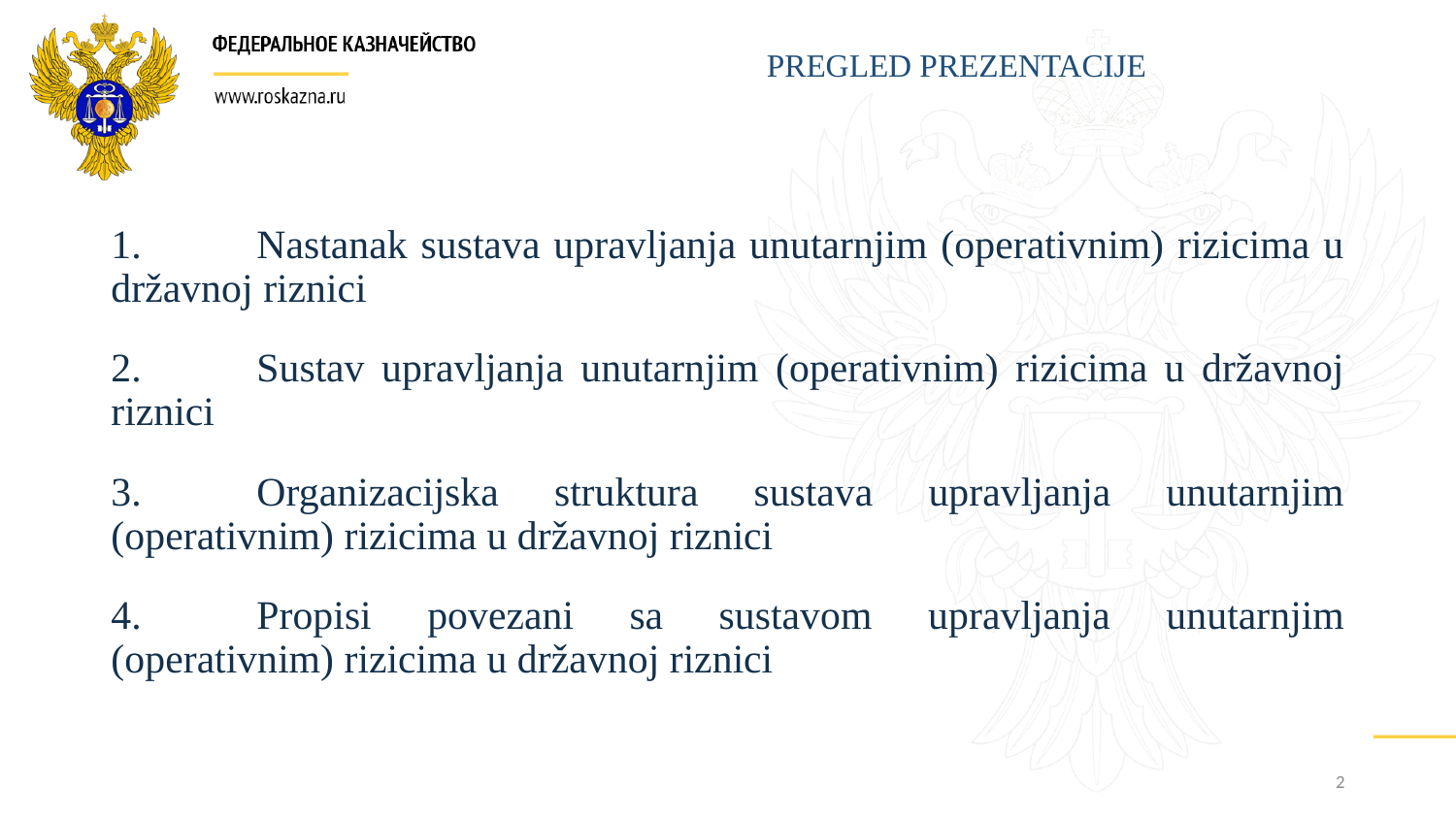

PREGLED PREZENTACIJE
1.	Nastanak sustava upravljanja unutarnjim (operativnim) rizicima u državnoj riznici
2.	Sustav upravljanja unutarnjim (operativnim) rizicima u državnoj riznici
3.	Organizacijska struktura sustava upravljanja unutarnjim (operativnim) rizicima u državnoj riznici
4.	Propisi povezani sa sustavom upravljanja unutarnjim (operativnim) rizicima u državnoj riznici

2